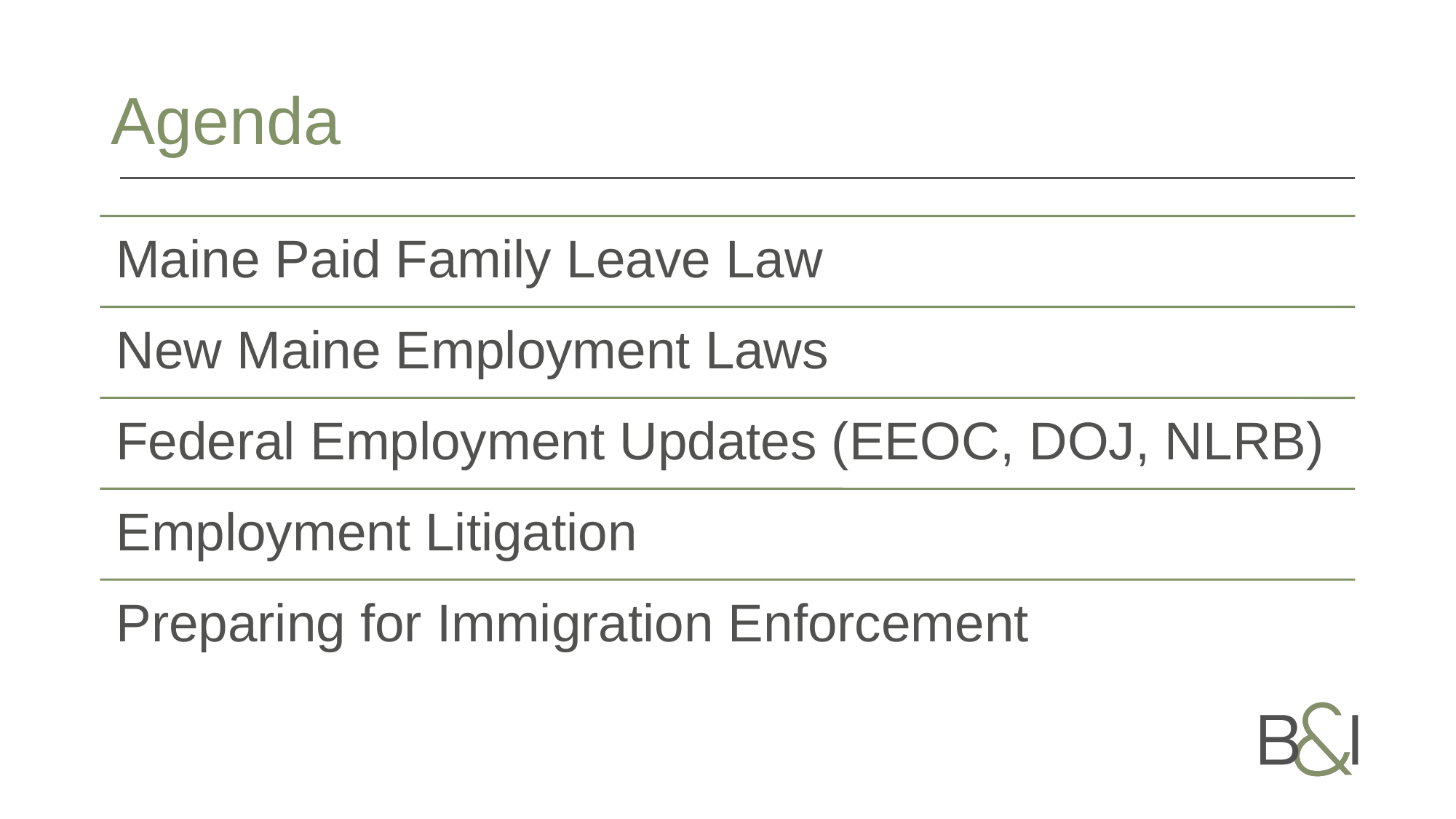

# Agenda
Maine Paid Family Leave Law
New Maine Employment Laws
Federal Employment Updates (EEOC, DOJ, NLRB)
Employment Litigation
Preparing for Immigration Enforcement